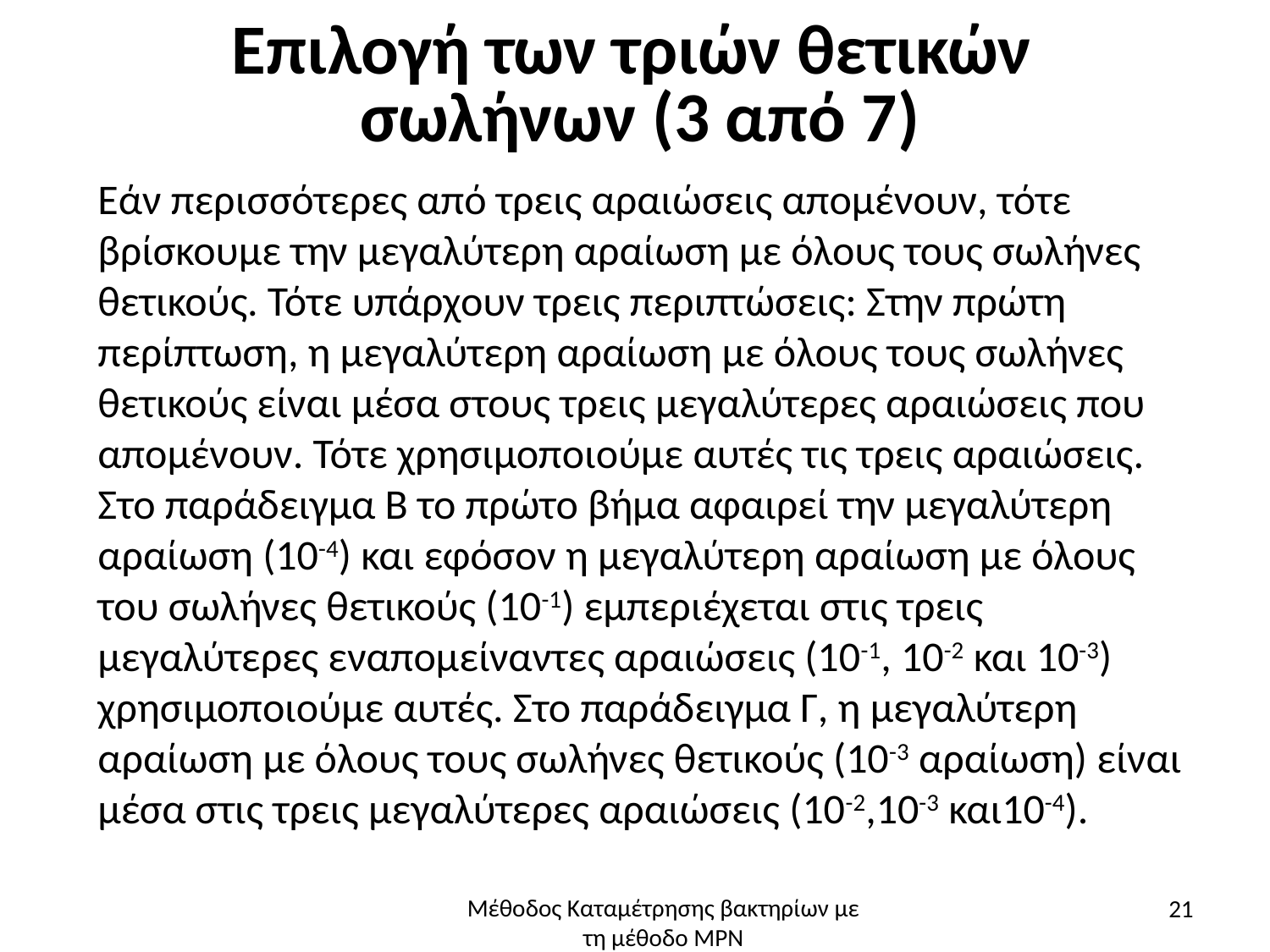

# Επιλογή των τριών θετικών σωλήνων (3 από 7)
Εάν περισσότερες από τρεις αραιώσεις απομένουν, τότε βρίσκουμε την μεγαλύτερη αραίωση με όλους τους σωλήνες θετικούς. Τότε υπάρχουν τρεις περιπτώσεις: Στην πρώτη περίπτωση, η μεγαλύτερη αραίωση με όλους τους σωλήνες θετικούς είναι μέσα στους τρεις μεγαλύτερες αραιώσεις που απομένουν. Τότε χρησιμοποιούμε αυτές τις τρεις αραιώσεις. Στο παράδειγμα Β το πρώτο βήμα αφαιρεί την μεγαλύτερη αραίωση (10-4) και εφόσον η μεγαλύτερη αραίωση με όλους του σωλήνες θετικούς (10-1) εμπεριέχεται στις τρεις μεγαλύτερες εναπομείναντες αραιώσεις (10-1, 10-2 και 10-3) χρησιμοποιούμε αυτές. Στο παράδειγμα Γ, η μεγαλύτερη αραίωση με όλους τους σωλήνες θετικούς (10-3 αραίωση) είναι μέσα στις τρεις μεγαλύτερες αραιώσεις (10-2,10-3 και10-4).
21
Μέθοδος Καταμέτρησης βακτηρίων με τη μέθοδο ΜΡΝ